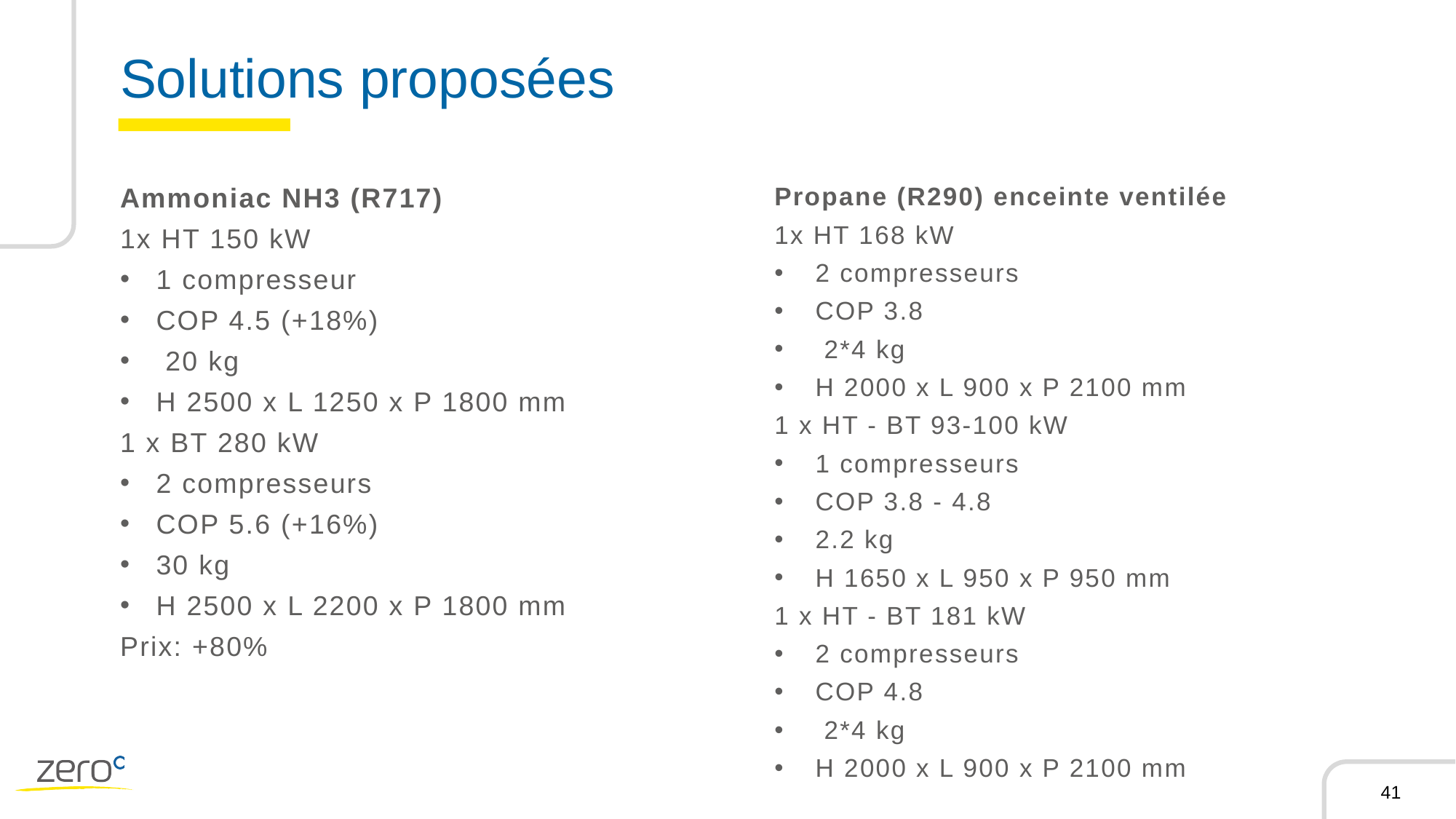

# Solutions proposées
Ammoniac NH3 (R717)
1x HT 150 kW
1 compresseur
COP 4.5 (+18%)
 20 kg
H 2500 x L 1250 x P 1800 mm
1 x BT 280 kW
2 compresseurs
COP 5.6 (+16%)
30 kg
H 2500 x L 2200 x P 1800 mm
Prix: +80%
Propane (R290) enceinte ventilée
1x HT 168 kW
2 compresseurs
COP 3.8
 2*4 kg
H 2000 x L 900 x P 2100 mm
1 x HT - BT 93-100 kW
1 compresseurs
COP 3.8 - 4.8
2.2 kg
H 1650 x L 950 x P 950 mm
1 x HT - BT 181 kW
2 compresseurs
COP 4.8
 2*4 kg
H 2000 x L 900 x P 2100 mm